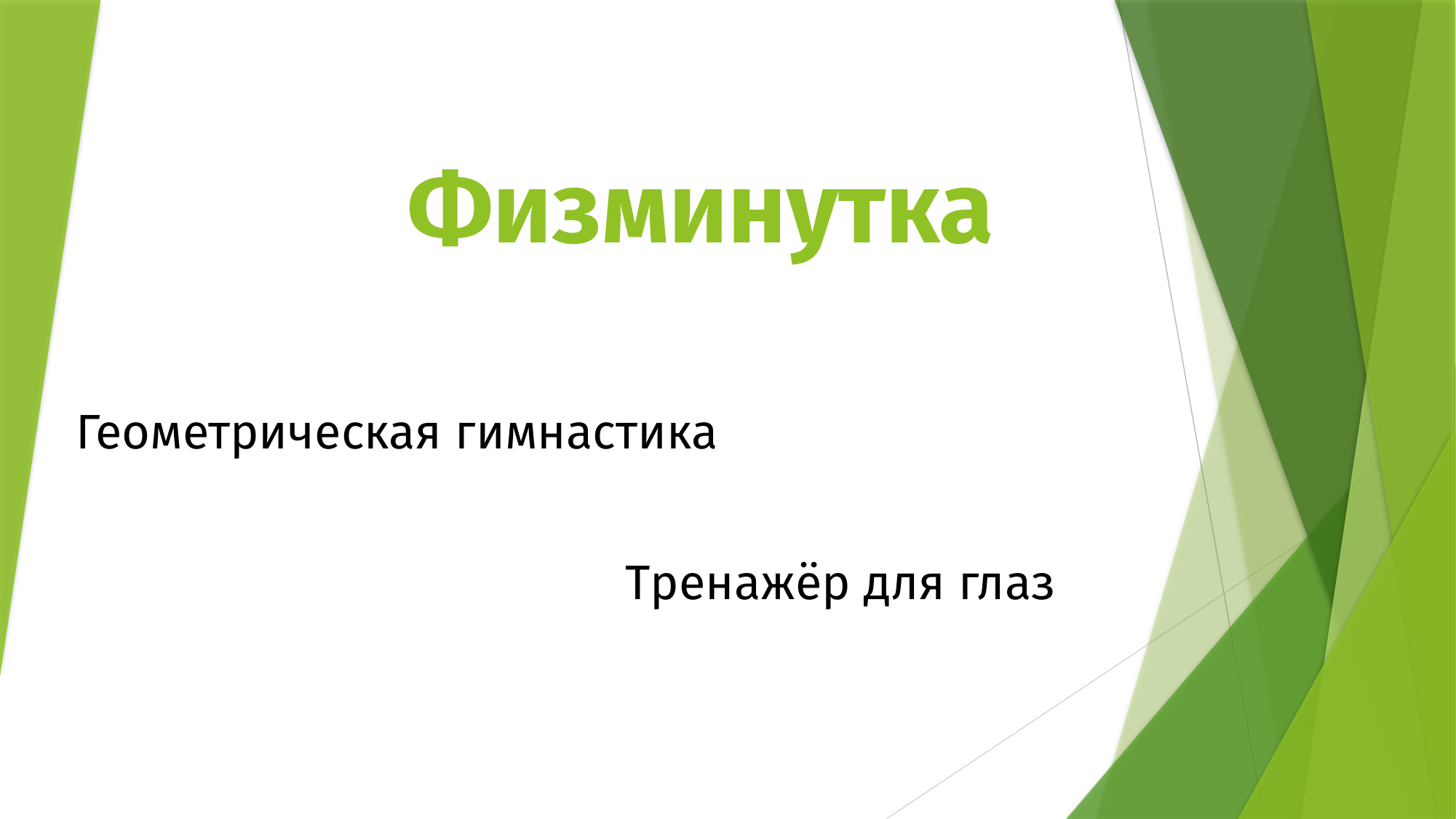

# Физминутка
Геометрическая гимнастика
Тренажёр для глаз